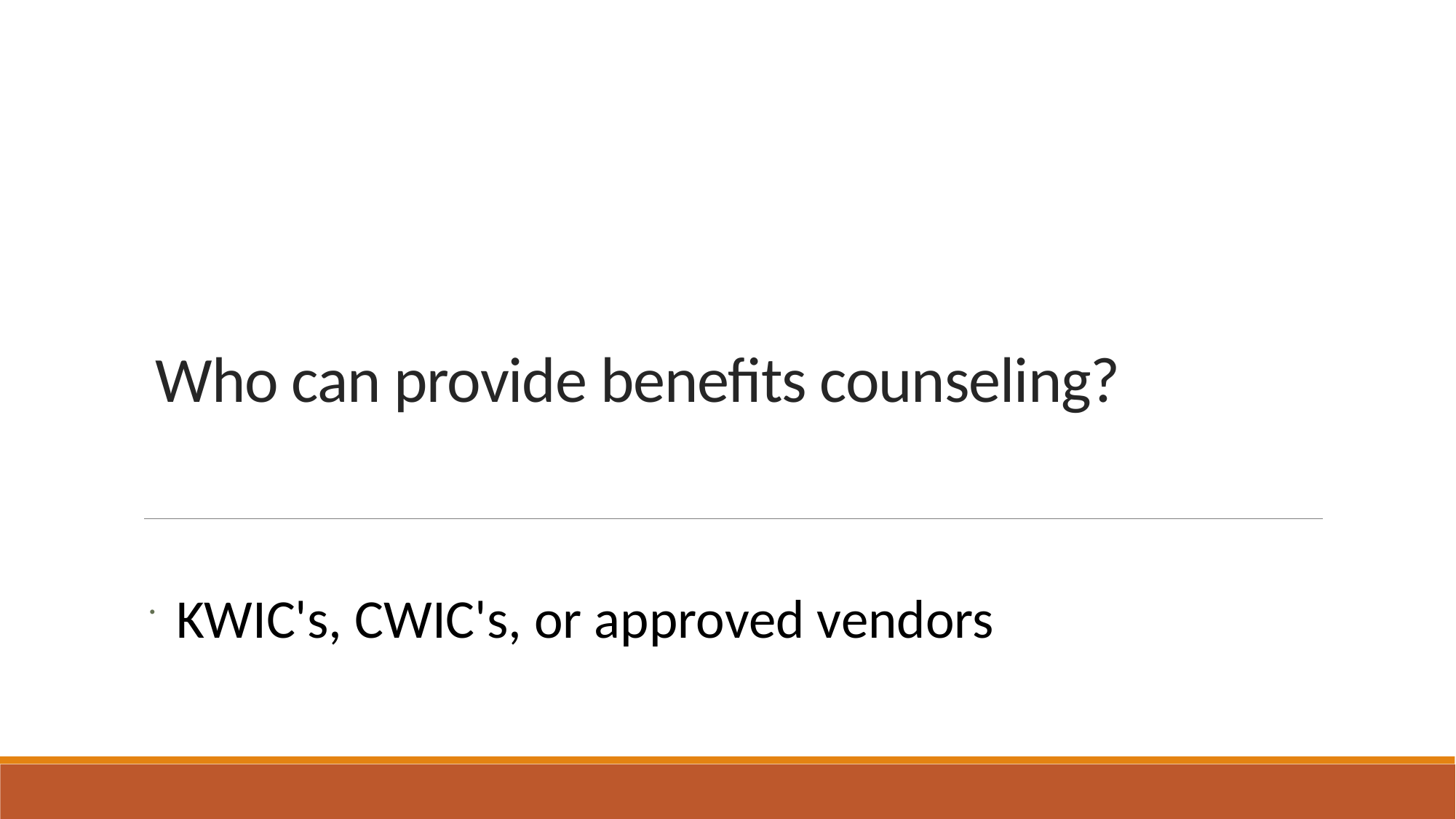

# Who can provide benefits counseling?

.
KWIC's, CWIC's, or approved vendors